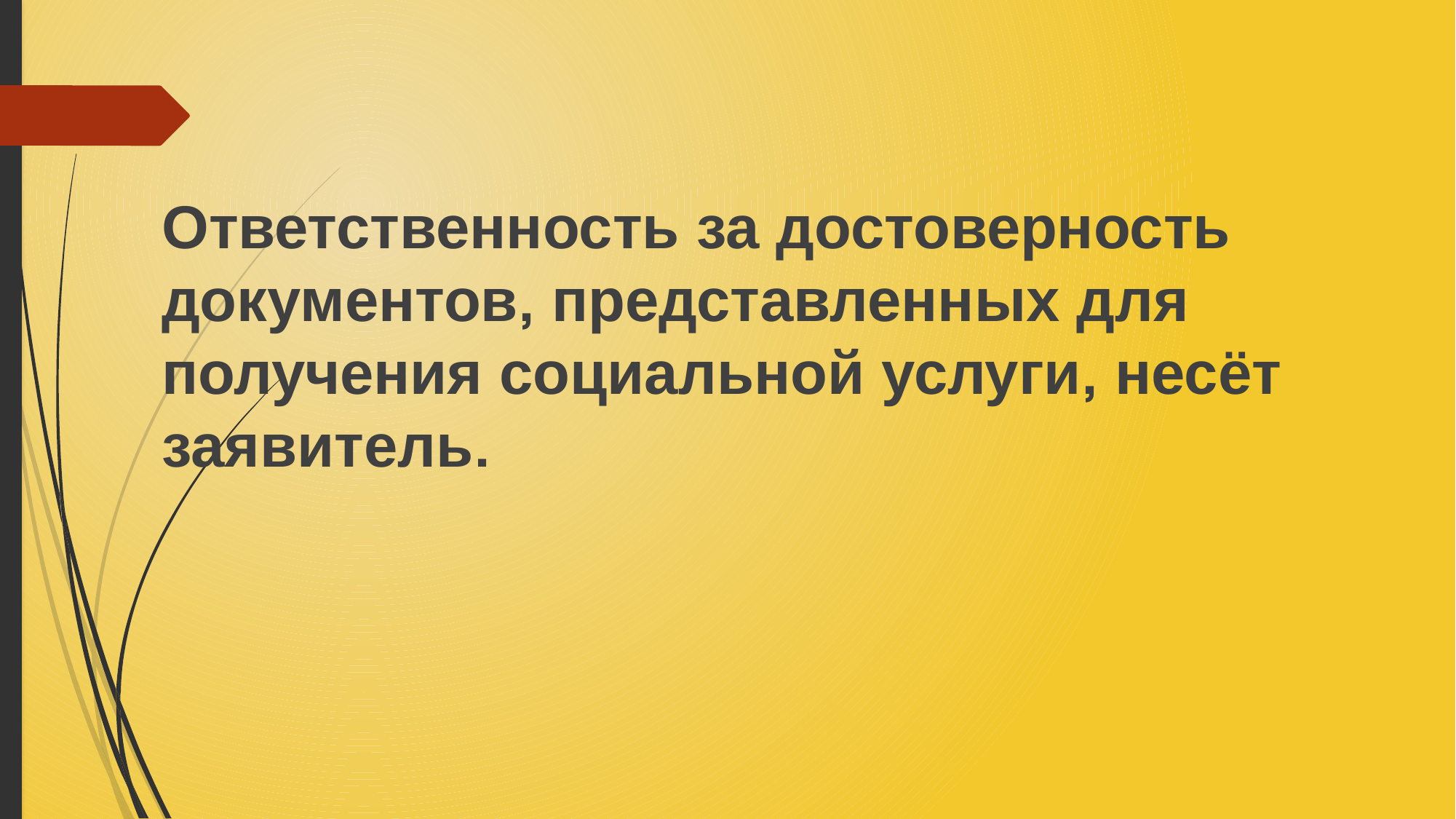

Ответственность за достоверность документов, представленных для получения социальной услуги, несёт заявитель.